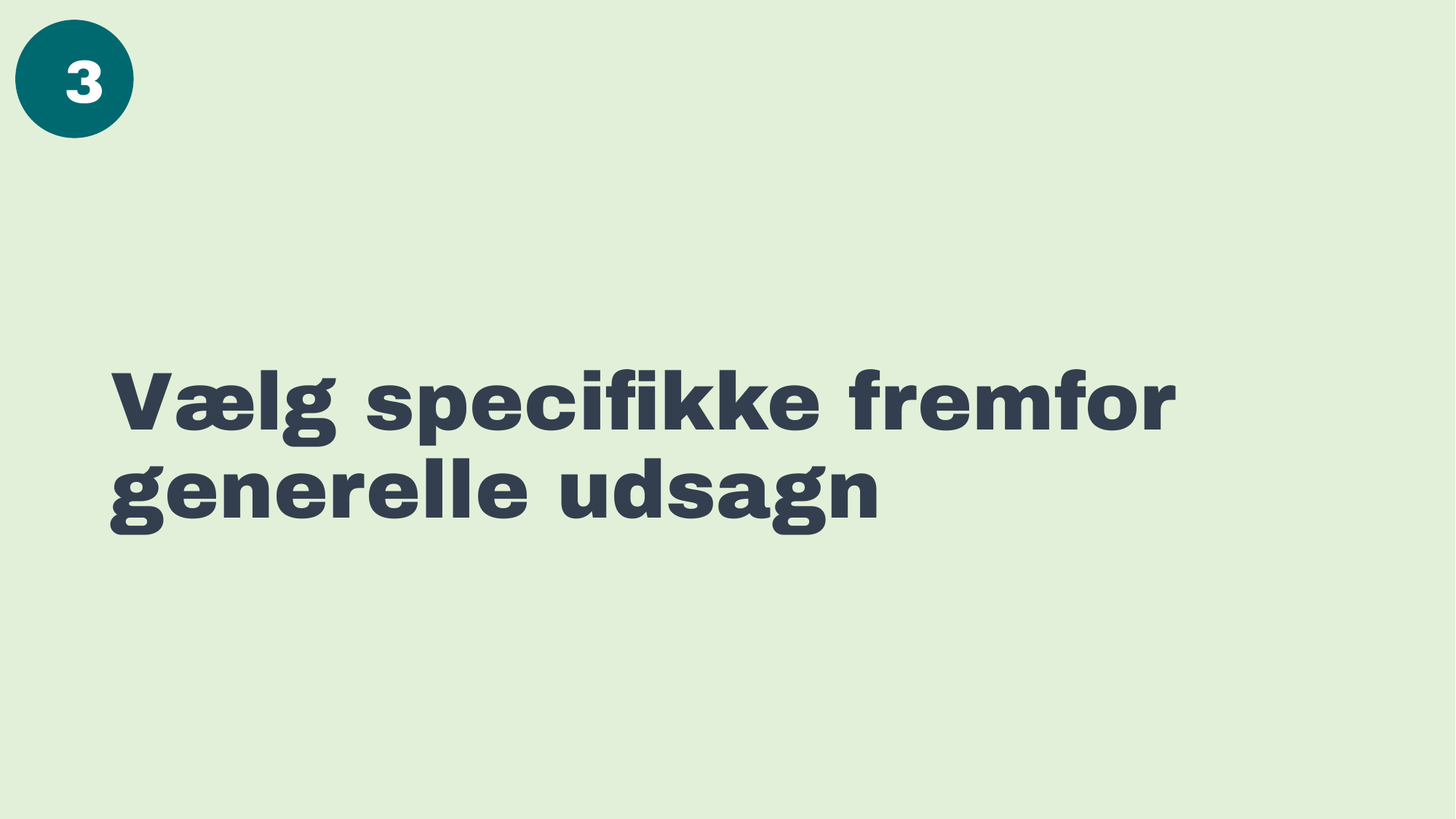

3
# Vælg specifikke fremfor generelle udsagn